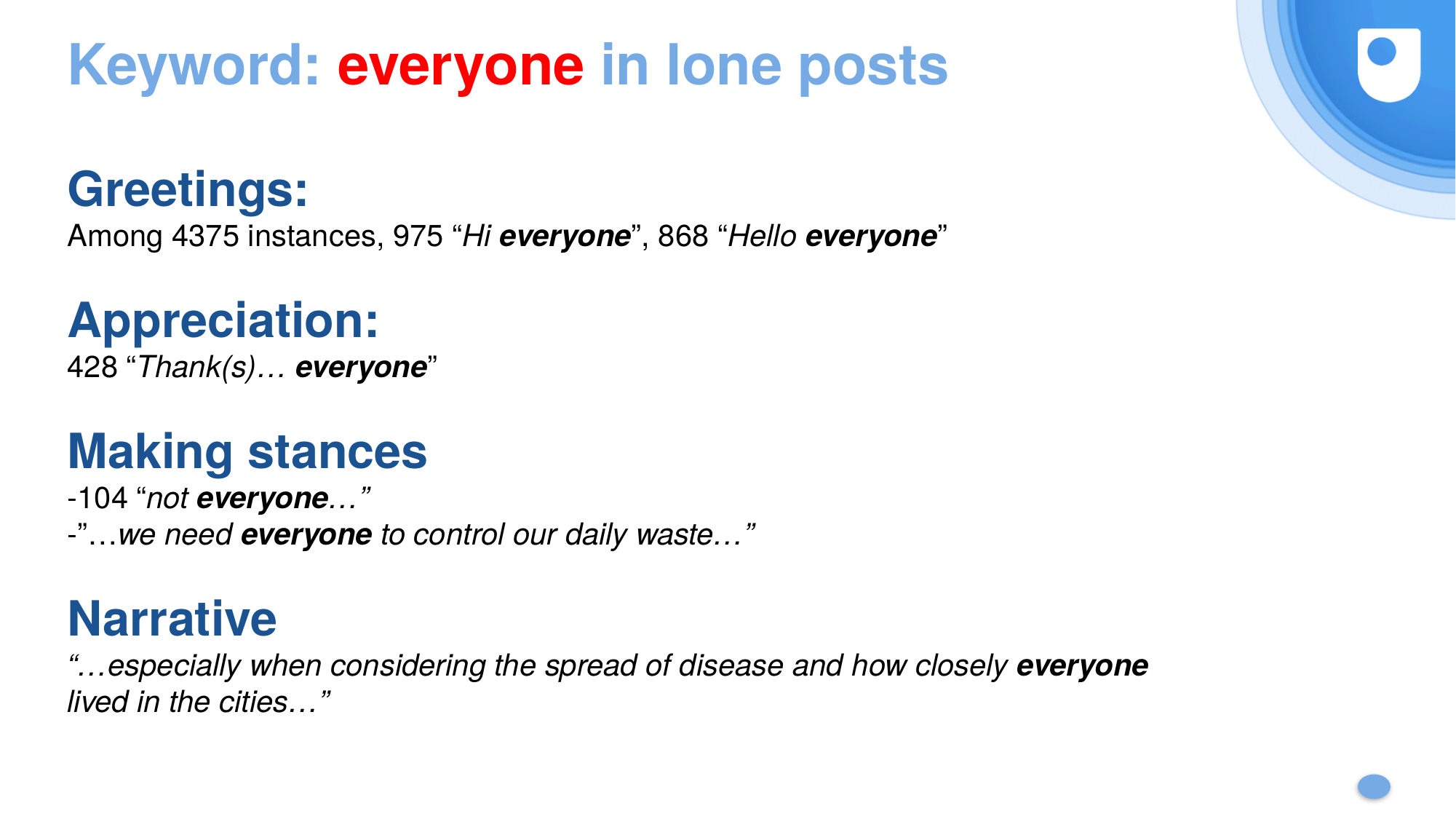

Keyword: everyone in lone posts
Greetings:
Among 4375 instances, 975 “Hi everyone”, 868 “Hello everyone”

Appreciation:
428 “Thank(s)… everyone”

Making stances
-104 “not everyone…”
-”…we need everyone to control our daily waste…”

Narrative
“…especially when considering the spread of disease and how closely everyone lived in the cities…”